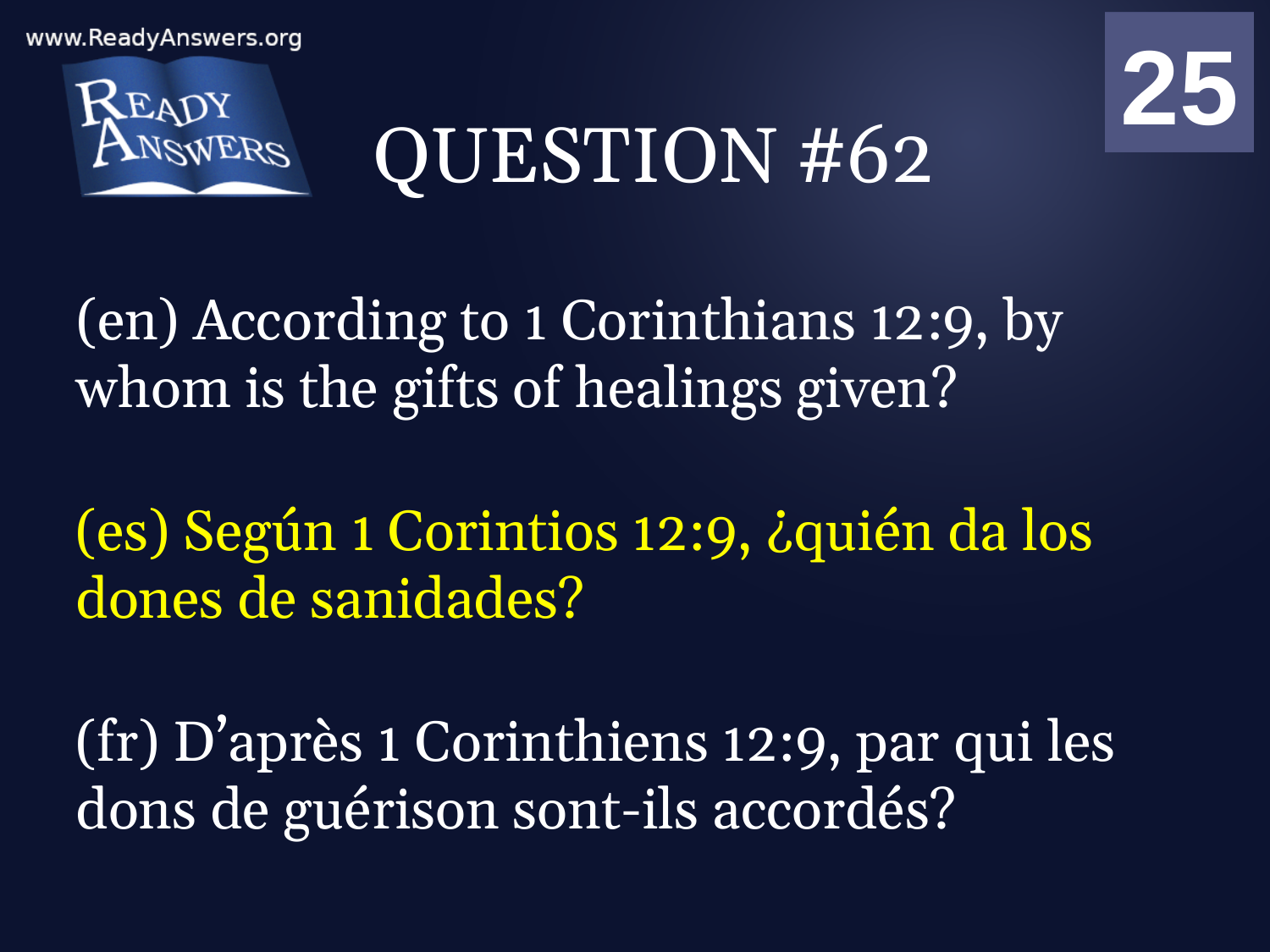

01
02
03
04
05
06
07
08
09
10
11
12
13
14
15
16
17
18
19
20
21
22
23
24
25
00
# QUESTION #62
(en) According to 1 Corinthians 12:9, by whom is the gifts of healings given?
(es) Según 1 Corintios 12:9, ¿quién da los dones de sanidades?
(fr) D’après 1 Corinthiens 12:9, par qui les dons de guérison sont-ils accordés?